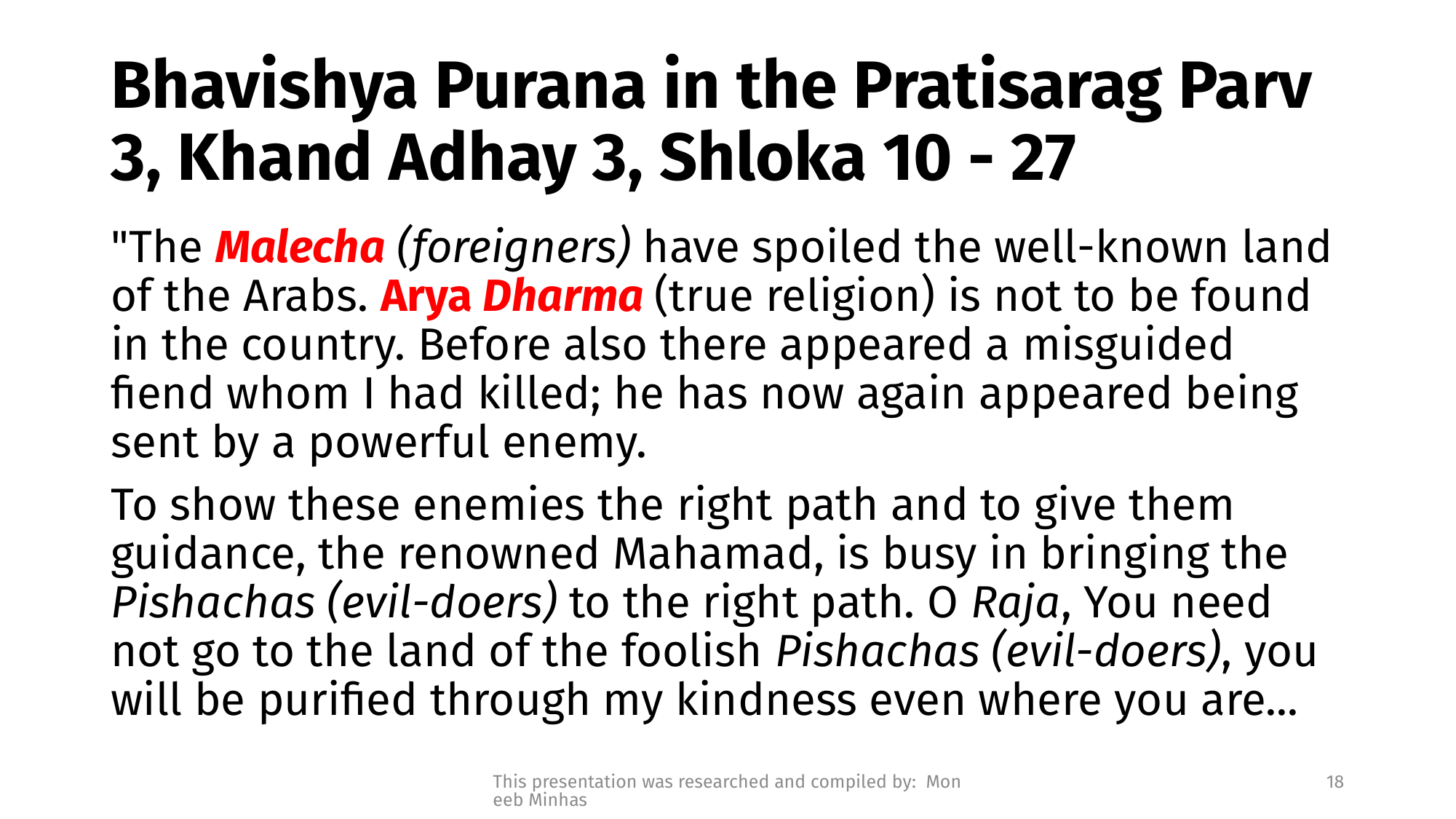

# Bhavishya Purana in the Pratisarag Parv 3, Khand Adhay 3, Shloka 10 - 27
"The Malecha (foreigners) have spoiled the well-known land of the Arabs. Arya Dharma (true religion) is not to be found in the country. Before also there appeared a misguided fiend whom I had killed; he has now again appeared being sent by a powerful enemy.
To show these enemies the right path and to give them guidance, the renowned Mahamad, is busy in bringing the Pishachas (evil-doers) to the right path. O Raja, You need not go to the land of the foolish Pishachas (evil-doers), you will be purified through my kindness even where you are...
This presentation was researched and compiled by:  Moneeb Minhas
18